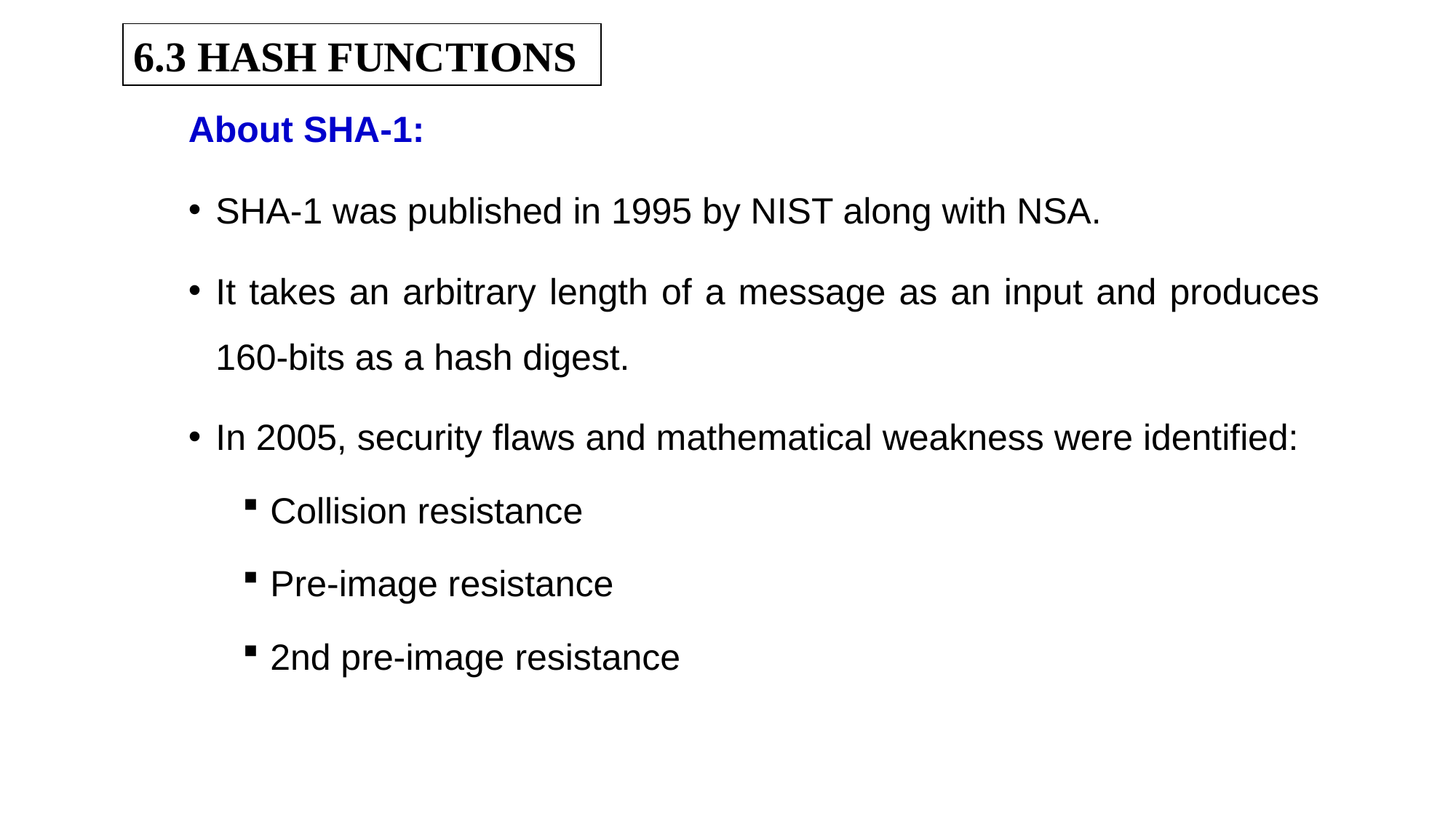

6.3 HASH FUNCTIONS
About SHA-1:
SHA-1 was published in 1995 by NIST along with NSA.
It takes an arbitrary length of a message as an input and produces 160-bits as a hash digest.
In 2005, security flaws and mathematical weakness were identified:
Collision resistance
Pre-image resistance
2nd pre-image resistance